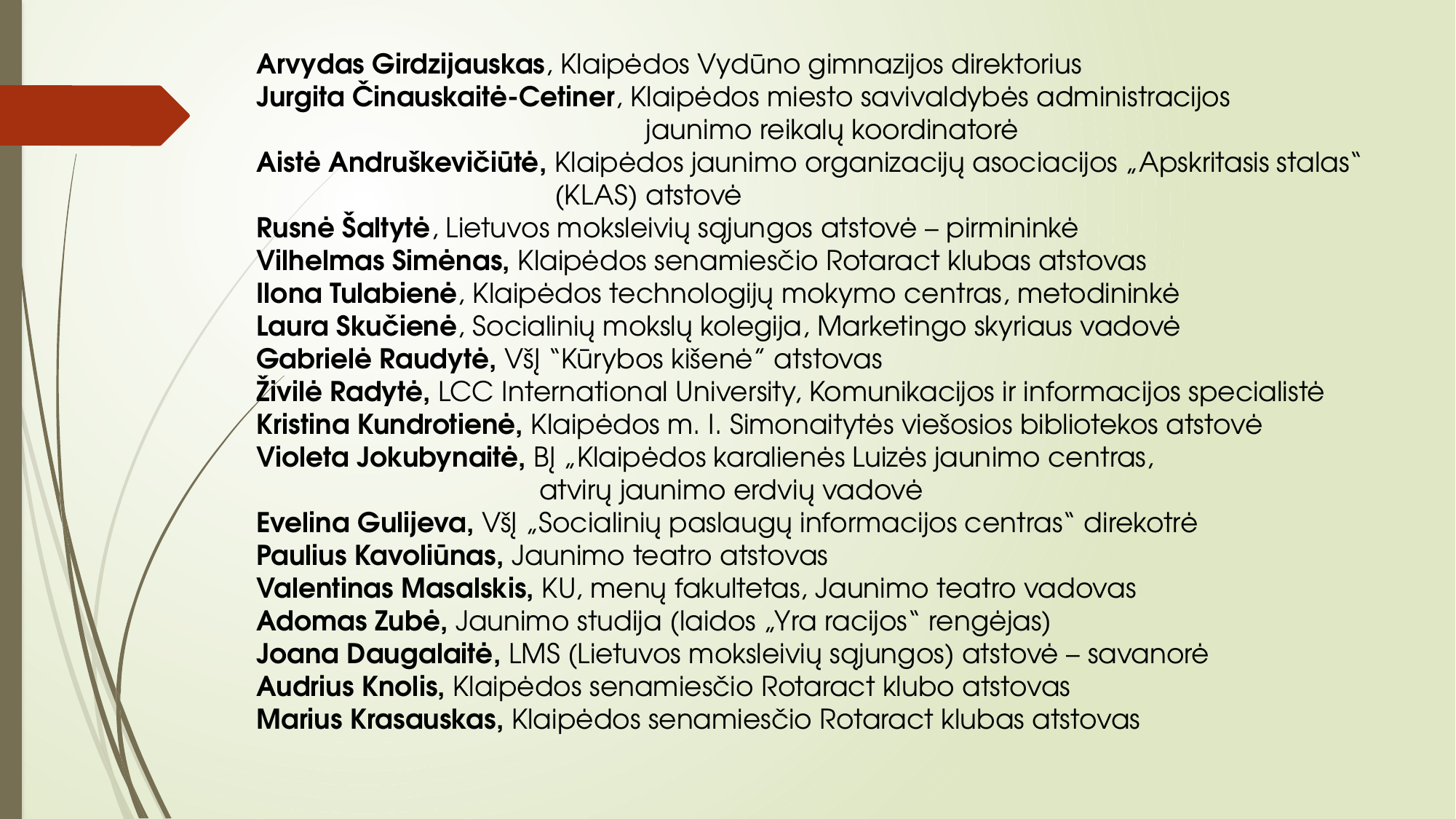

Arvydas Girdzijauskas, Klaipėdos Vydūno gimnazijos direktorius
Jurgita Činauskaitė-Cetiner, Klaipėdos miesto savivaldybės administracijos
                                                   jaunimo reikalų koordinatorė
Aistė Andruškevičiūtė, Klaipėdos jaunimo organizacijų asociacijos „Apskritasis stalas“
                                       (KLAS) atstovė
Rusnė Šaltytė, Lietuvos moksleivių sąjungos atstovė – pirmininkė
Vilhelmas Simėnas, Klaipėdos senamiesčio Rotaract klubas atstovas
Ilona Tulabienė, Klaipėdos technologijų mokymo centras, metodininkė
Laura Skučienė, Socialinių mokslų kolegija, Marketingo skyriaus vadovė
Gabrielė Raudytė, VšĮ “Kūrybos kišenė” atstovas
Živilė Radytė, LCC International University, Komunikacijos ir informacijos specialistė
Kristina Kundrotienė, Klaipėdos m. I. Simonaitytės viešosios bibliotekos atstovė
Violeta Jokubynaitė, BĮ „Klaipėdos karalienės Luizės jaunimo centras,
                                     atvirų jaunimo erdvių vadovė
Evelina Gulijeva, VšĮ „Socialinių paslaugų informacijos centras“ direkotrė
Paulius Kavoliūnas, Jaunimo teatro atstovas
Valentinas Masalskis, KU, menų fakultetas, Jaunimo teatro vadovas
Adomas Zubė, Jaunimo studija (laidos „Yra racijos“ rengėjas)
Joana Daugalaitė, LMS (Lietuvos moksleivių sąjungos) atstovė – savanorė
Audrius Knolis, Klaipėdos senamiesčio Rotaract klubo atstovas
Marius Krasauskas, Klaipėdos senamiesčio Rotaract klubas atstovas